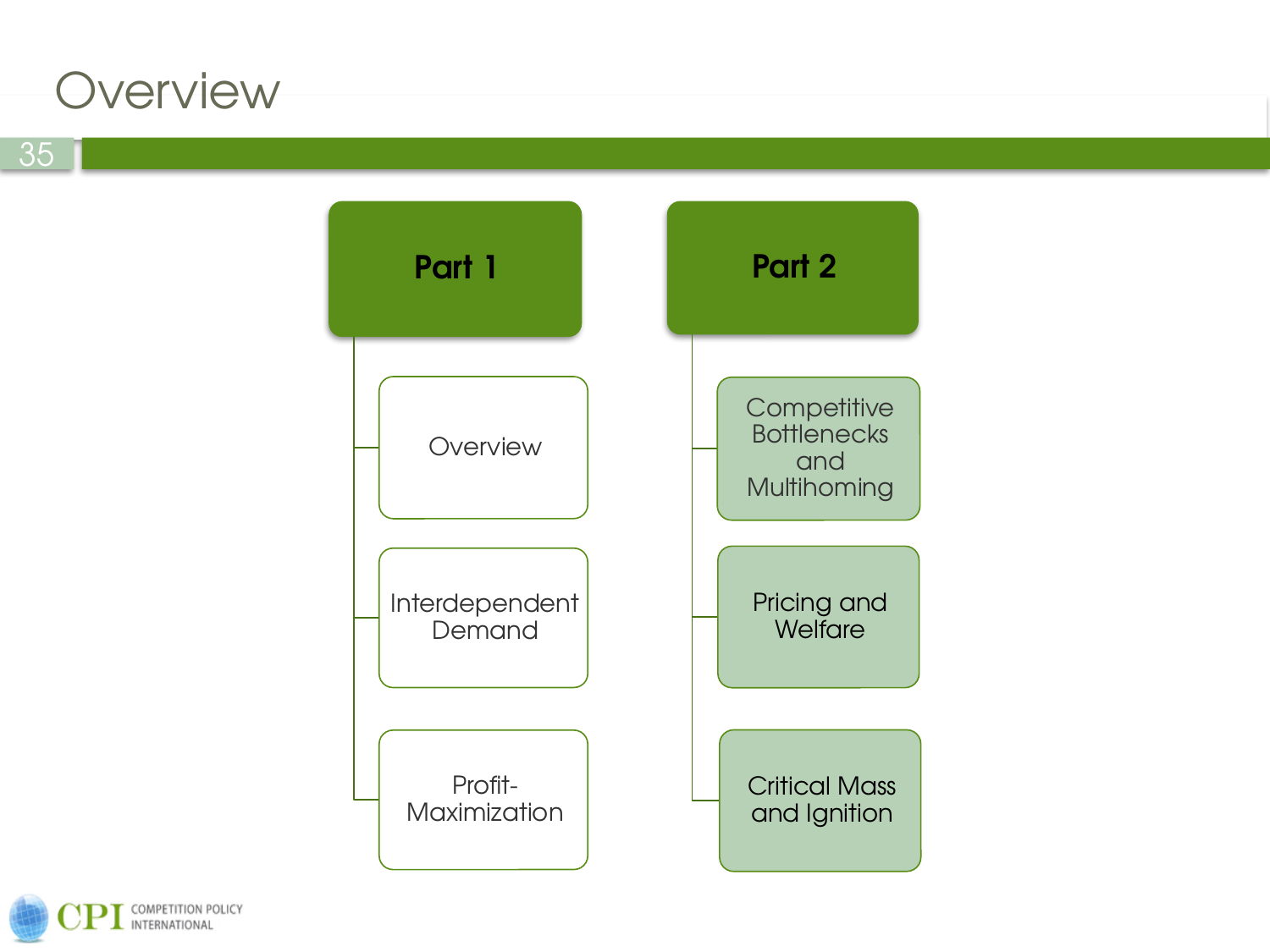

# Overview
Part 1
Overview
Interdependent Demand
Profit-Maximization
Part 2
Competitive Bottlenecks and Multihoming
Pricing and Welfare
Critical Mass and Ignition